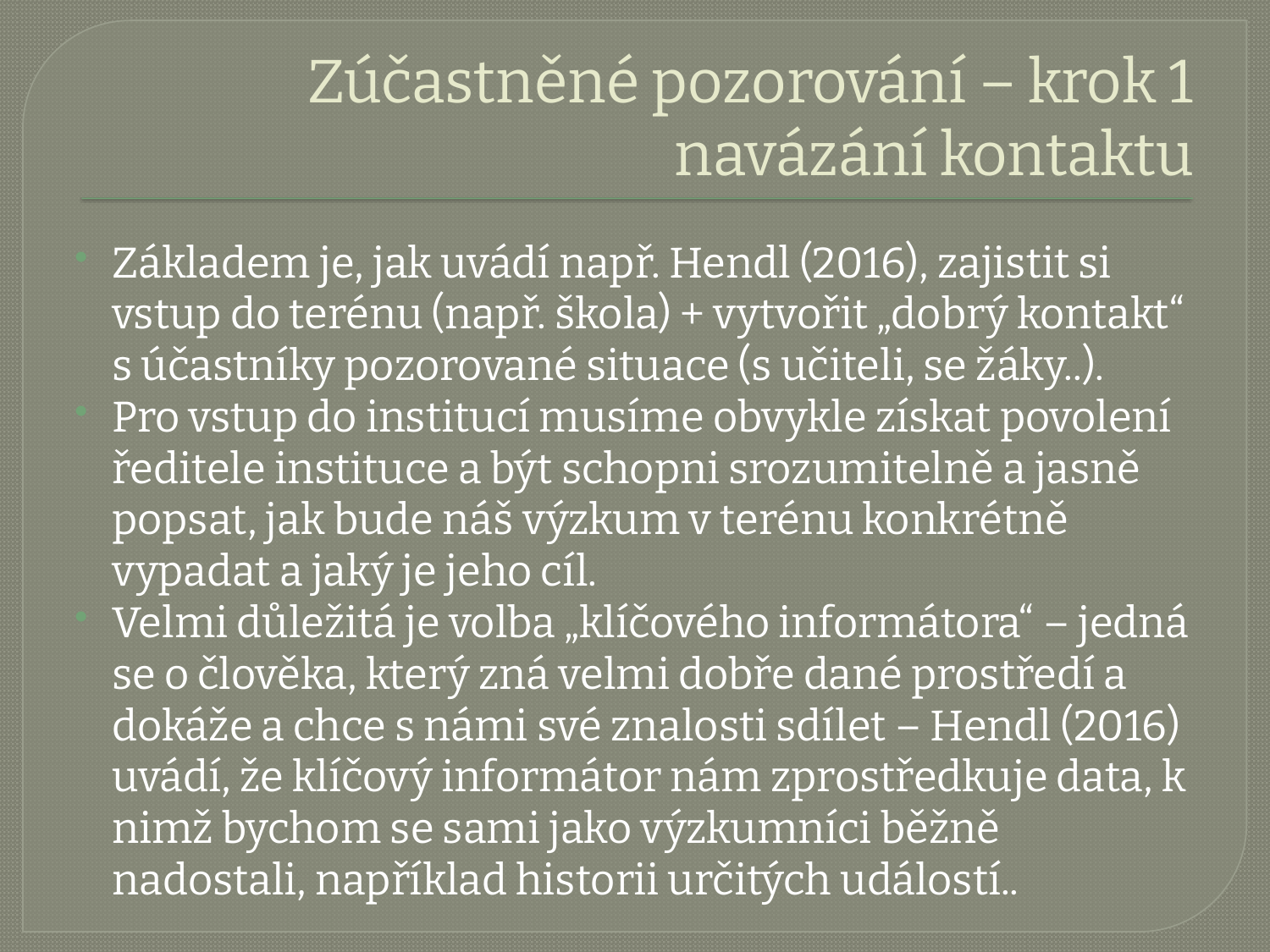

# Zúčastněné pozorování – krok 1 navázání kontaktu
Základem je, jak uvádí např. Hendl (2016), zajistit si vstup do terénu (např. škola) + vytvořit „dobrý kontakt“ s účastníky pozorované situace (s učiteli, se žáky..).
Pro vstup do institucí musíme obvykle získat povolení ředitele instituce a být schopni srozumitelně a jasně popsat, jak bude náš výzkum v terénu konkrétně vypadat a jaký je jeho cíl.
Velmi důležitá je volba „klíčového informátora“ – jedná se o člověka, který zná velmi dobře dané prostředí a dokáže a chce s námi své znalosti sdílet – Hendl (2016) uvádí, že klíčový informátor nám zprostředkuje data, k nimž bychom se sami jako výzkumníci běžně nadostali, například historii určitých událostí..